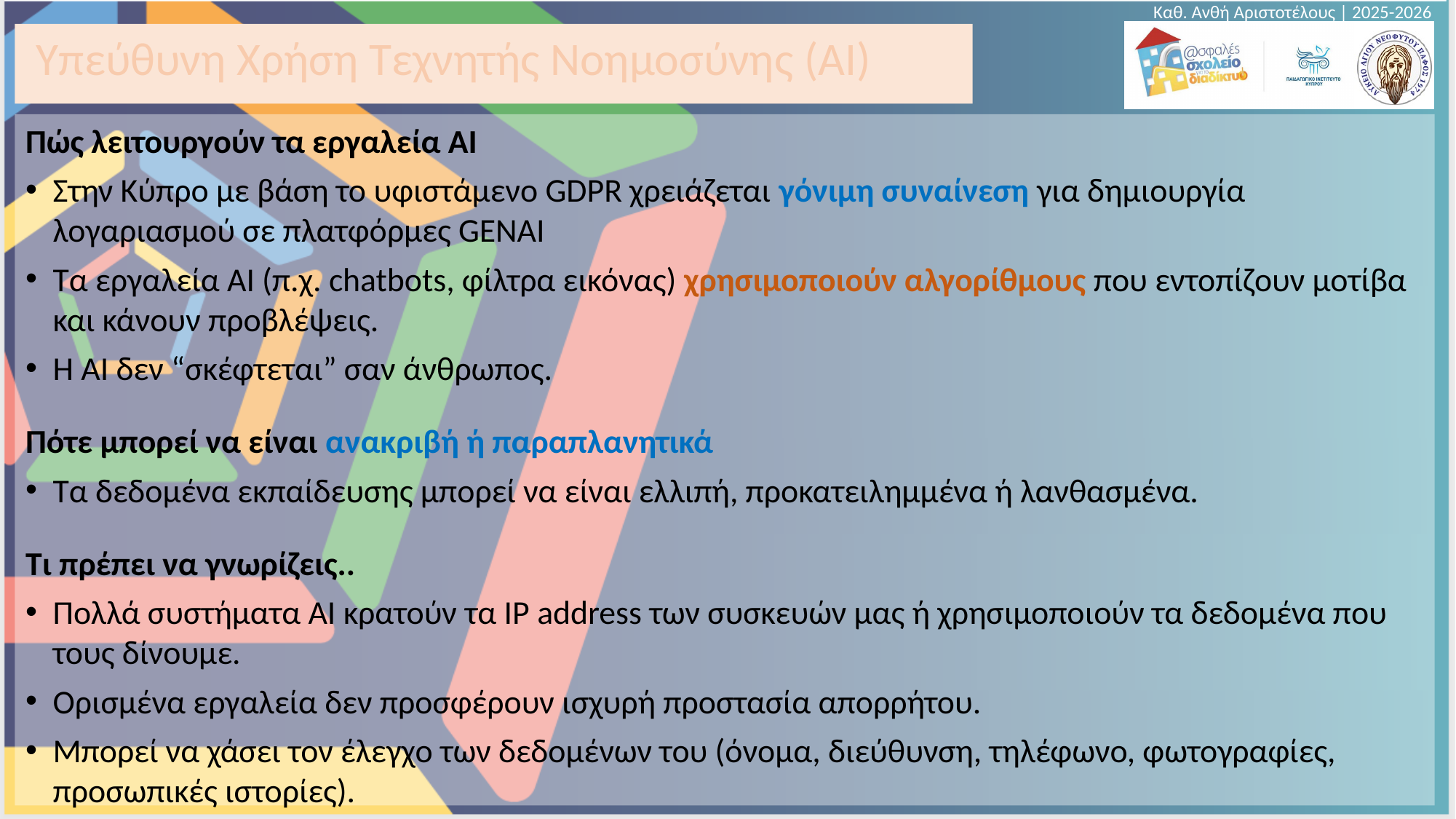

Καθ. Ανθή Αριστοτέλους | 2025-2026
# Υπεύθυνη Χρήση Τεχνητής Νοημοσύνης (AI)
Πώς λειτουργούν τα εργαλεία AI
Στην Κύπρο με βάση το υφιστάμενο GDPR χρειάζεται γόνιμη συναίνεση για δημιουργία λογαριασμού σε πλατφόρμες GENAI
Τα εργαλεία AI (π.χ. chatbots, φίλτρα εικόνας) χρησιμοποιούν αλγορίθμους που εντοπίζουν μοτίβα και κάνουν προβλέψεις.
Η AI δεν “σκέφτεται” σαν άνθρωπος.

Πότε μπορεί να είναι ανακριβή ή παραπλανητικά
Τα δεδομένα εκπαίδευσης μπορεί να είναι ελλιπή, προκατειλημμένα ή λανθασμένα.

Τι πρέπει να γνωρίζεις..
Πολλά συστήματα AI κρατούν τα IP address των συσκευών μας ή χρησιμοποιούν τα δεδομένα που τους δίνουμε.
Ορισμένα εργαλεία δεν προσφέρουν ισχυρή προστασία απορρήτου.
Μπορεί να χάσει τον έλεγχο των δεδομένων του (όνομα, διεύθυνση, τηλέφωνο, φωτογραφίες, προσωπικές ιστορίες).